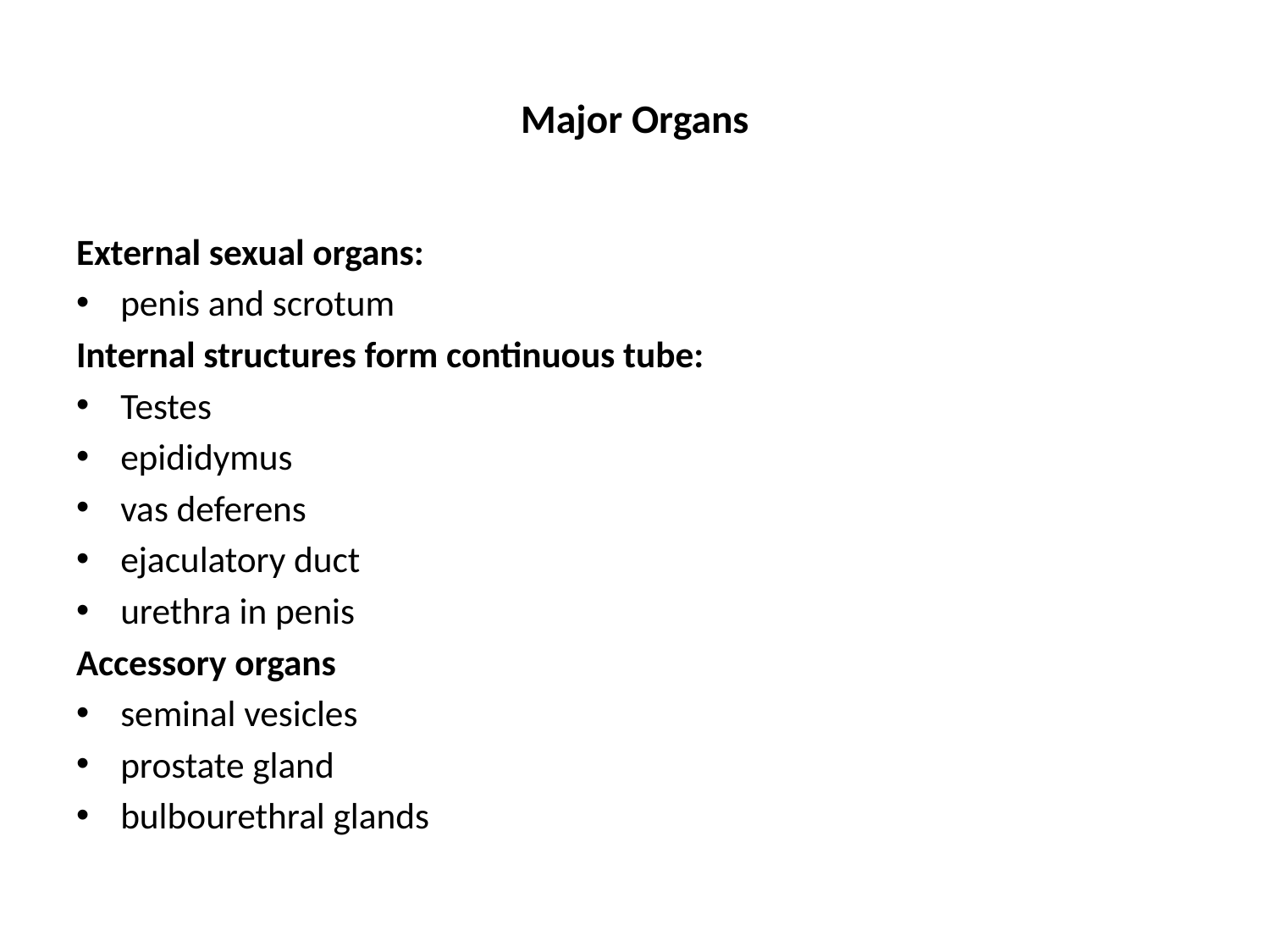

# Major Organs
External sexual organs:
penis and scrotum
Internal structures form continuous tube:
Testes
epididymus
vas deferens
ejaculatory duct
urethra in penis
Accessory organs
seminal vesicles
prostate gland
bulbourethral glands